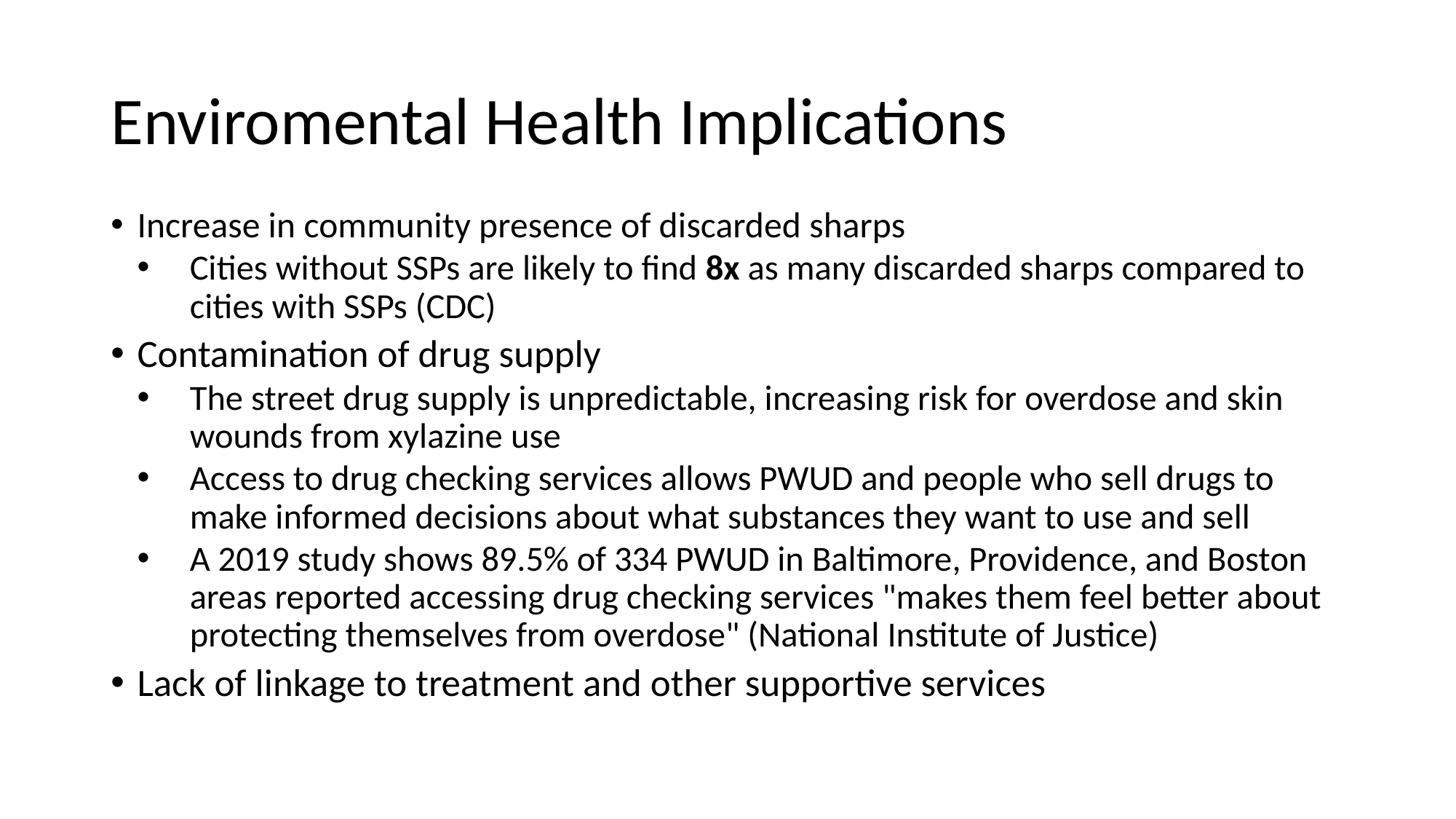

# Enviromental Health Implications
Increase in community presence of discarded sharps
Cities without SSPs are likely to find 8x as many discarded sharps compared to cities with SSPs (CDC)
Contamination of drug supply
The street drug supply is unpredictable, increasing risk for overdose and skin wounds from xylazine use
Access to drug checking services allows PWUD and people who sell drugs to make informed decisions about what substances they want to use and sell
A 2019 study shows 89.5% of 334 PWUD in Baltimore, Providence, and Boston areas reported accessing drug checking services "makes them feel better about protecting themselves from overdose" (National Institute of Justice)
Lack of linkage to treatment and other supportive services